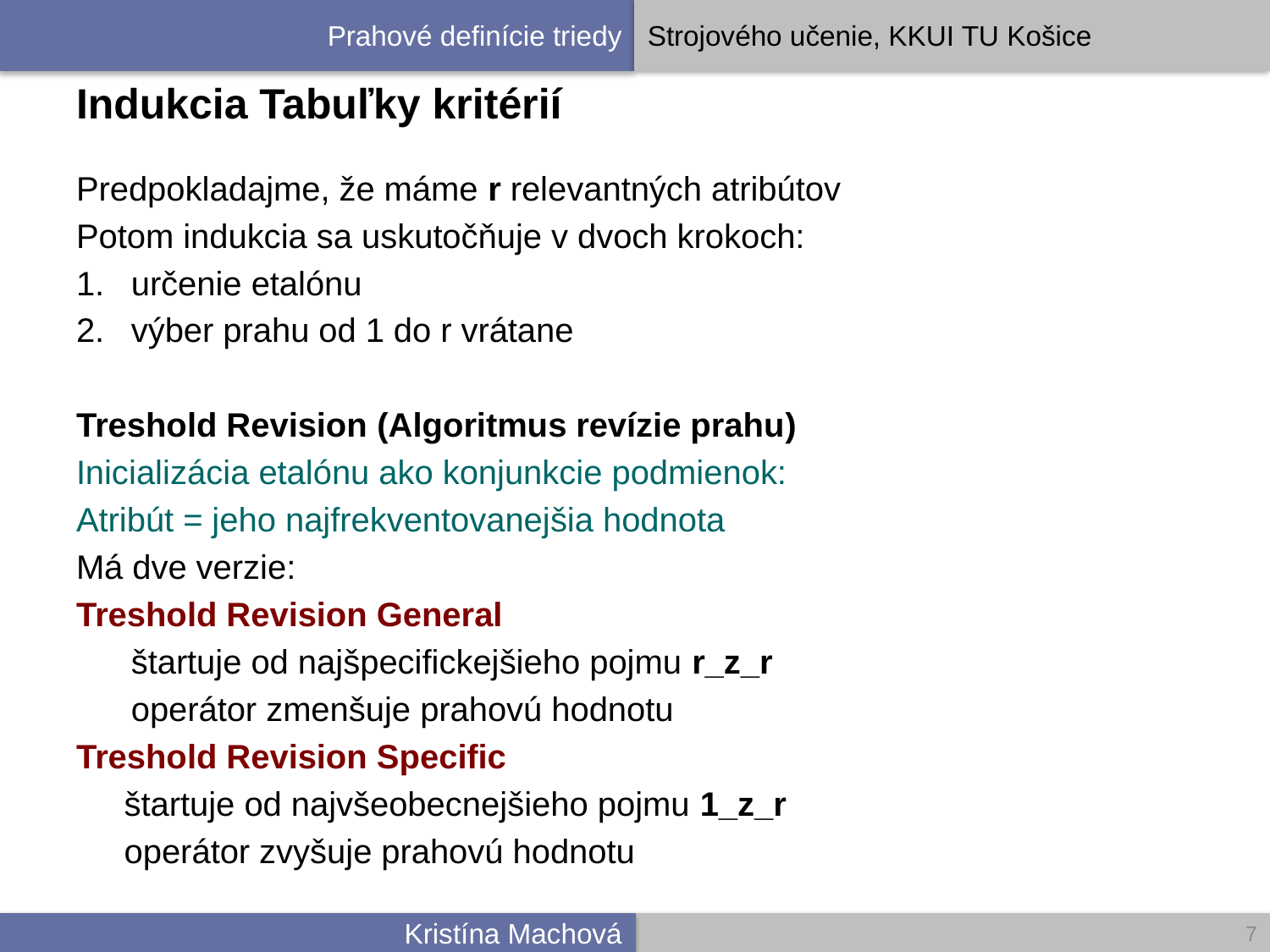

# Indukcia Tabuľky kritérií
Predpokladajme, že máme r relevantných atribútov
Potom indukcia sa uskutočňuje v dvoch krokoch:
určenie etalónu
výber prahu od 1 do r vrátane

Treshold Revision (Algoritmus revízie prahu)
Inicializácia etalónu ako konjunkcie podmienok:
Atribút = jeho najfrekventovanejšia hodnota
Má dve verzie:
Treshold Revision General
štartuje od najšpecifickejšieho pojmu r_z_r
operátor zmenšuje prahovú hodnotu
Treshold Revision Specific
štartuje od najvšeobecnejšieho pojmu 1_z_r
operátor zvyšuje prahovú hodnotu

7